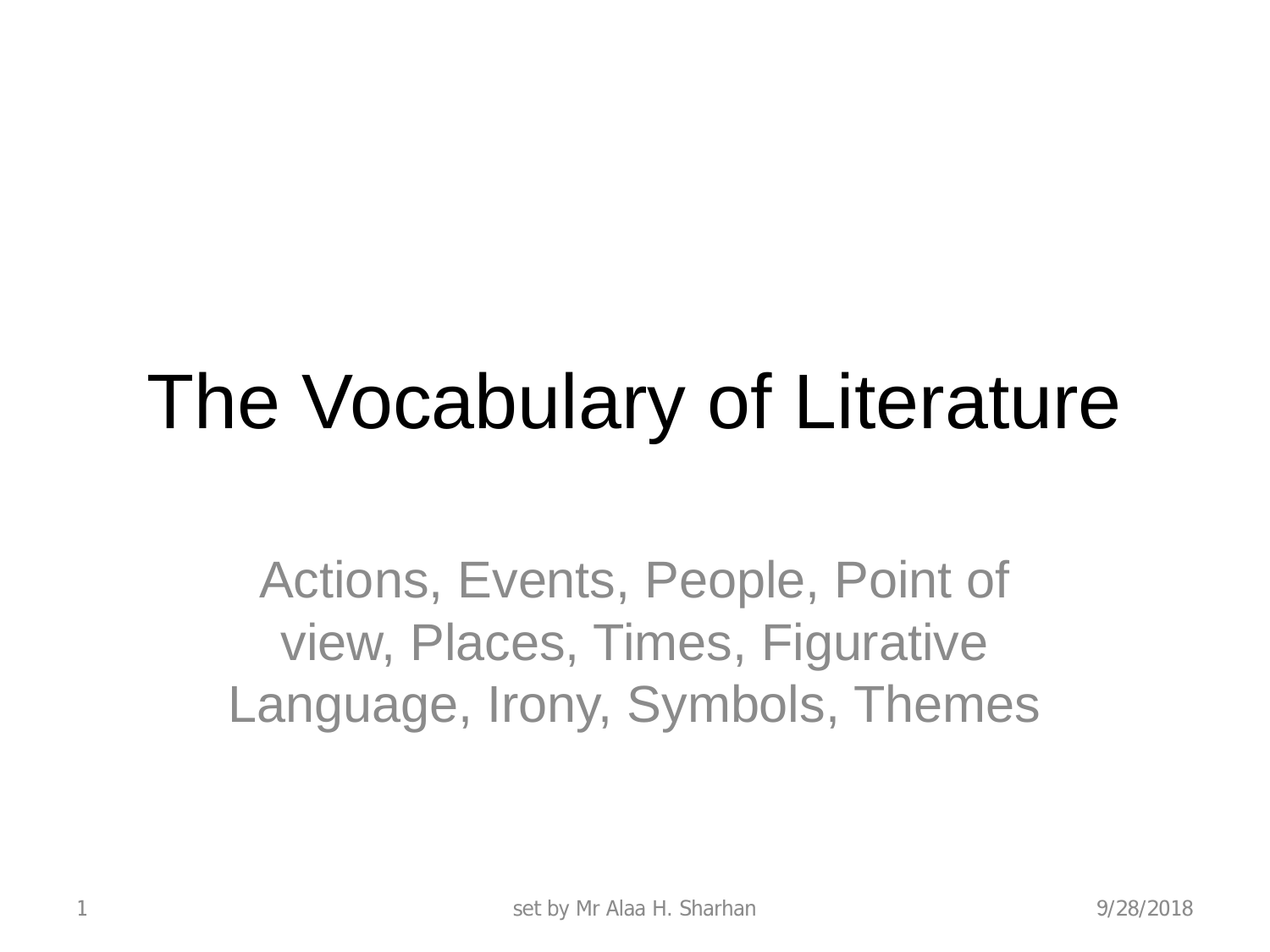

# The Vocabulary of Literature
Actions, Events, People, Point of view, Places, Times, Figurative Language, Irony, Symbols, Themes
1
set by Mr Alaa H. Sharhan
9/28/2018